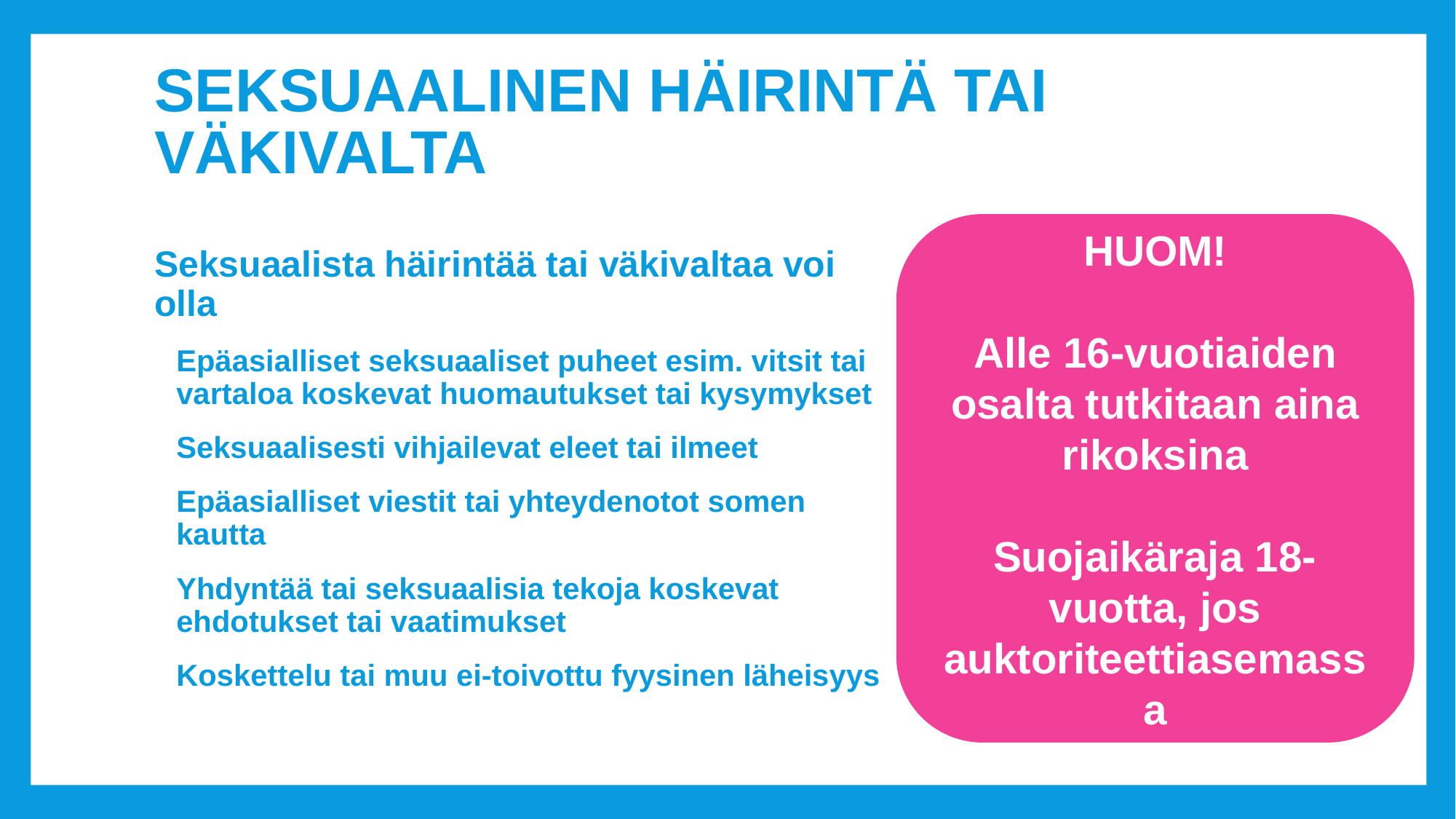

# Seksuaalinen häirintä tai väkivalta
HUOM!
Alle 16-vuotiaiden osalta tutkitaan aina rikoksina

Suojaikäraja 18-vuotta, jos auktoriteettiasemassa
Seksuaalista häirintää tai väkivaltaa voi olla
Epäasialliset seksuaaliset puheet esim. vitsit tai vartaloa koskevat huomautukset tai kysymykset
Seksuaalisesti vihjailevat eleet tai ilmeet
Epäasialliset viestit tai yhteydenotot somen kautta
Yhdyntää tai seksuaalisia tekoja koskevat ehdotukset tai vaatimukset
Koskettelu tai muu ei-toivottu fyysinen läheisyys